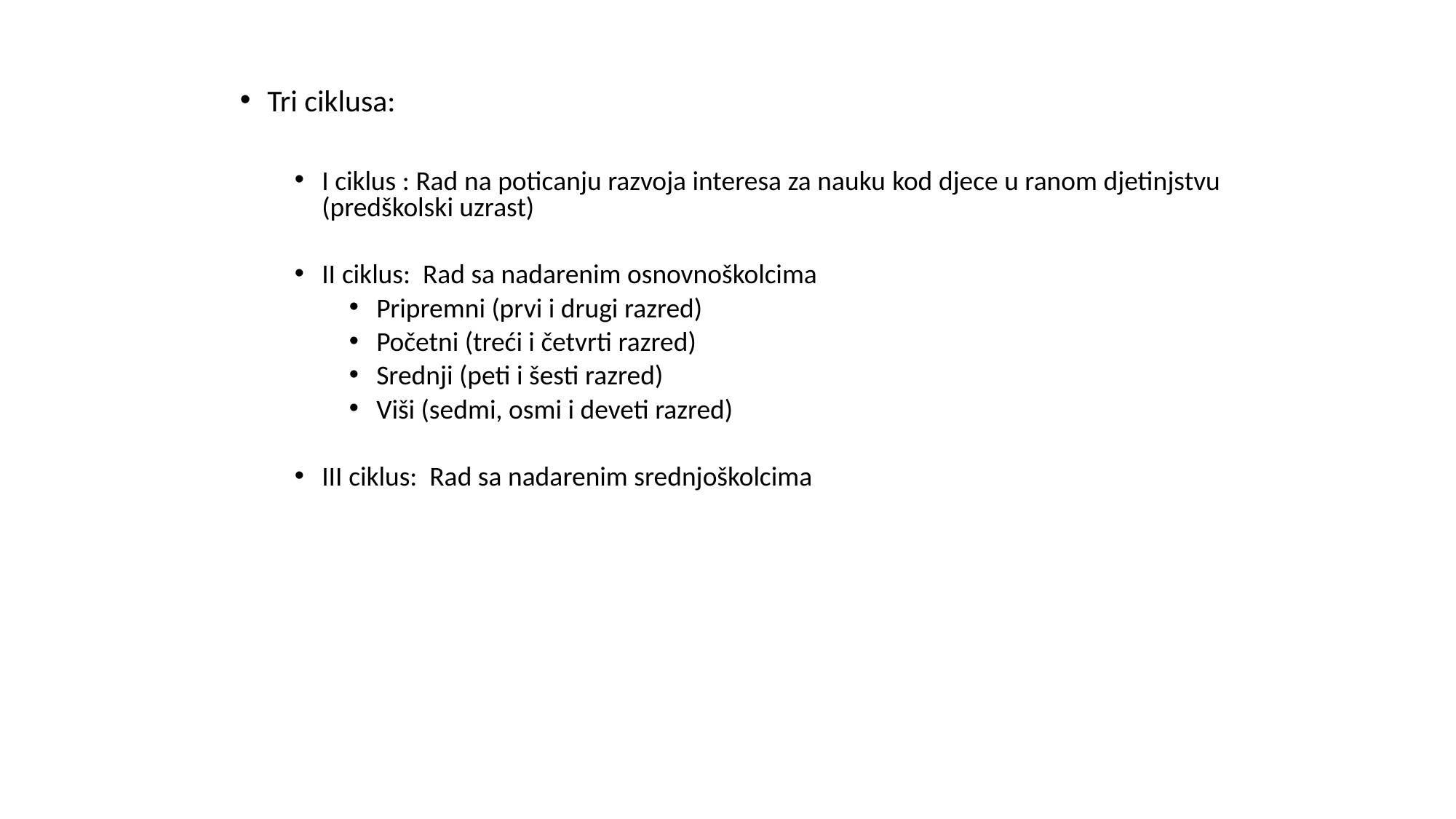

Tri ciklusa:

I ciklus : Rad na poticanju razvoja interesa za nauku kod djece u ranom djetinjstvu (predškolski uzrast)

II ciklus:  Rad sa nadarenim osnovnoškolcima
Pripremni (prvi i drugi razred)
Početni (treći i četvrti razred)
Srednji (peti i šesti razred)
Viši (sedmi, osmi i deveti razred)

III ciklus:  Rad sa nadarenim srednjoškolcima